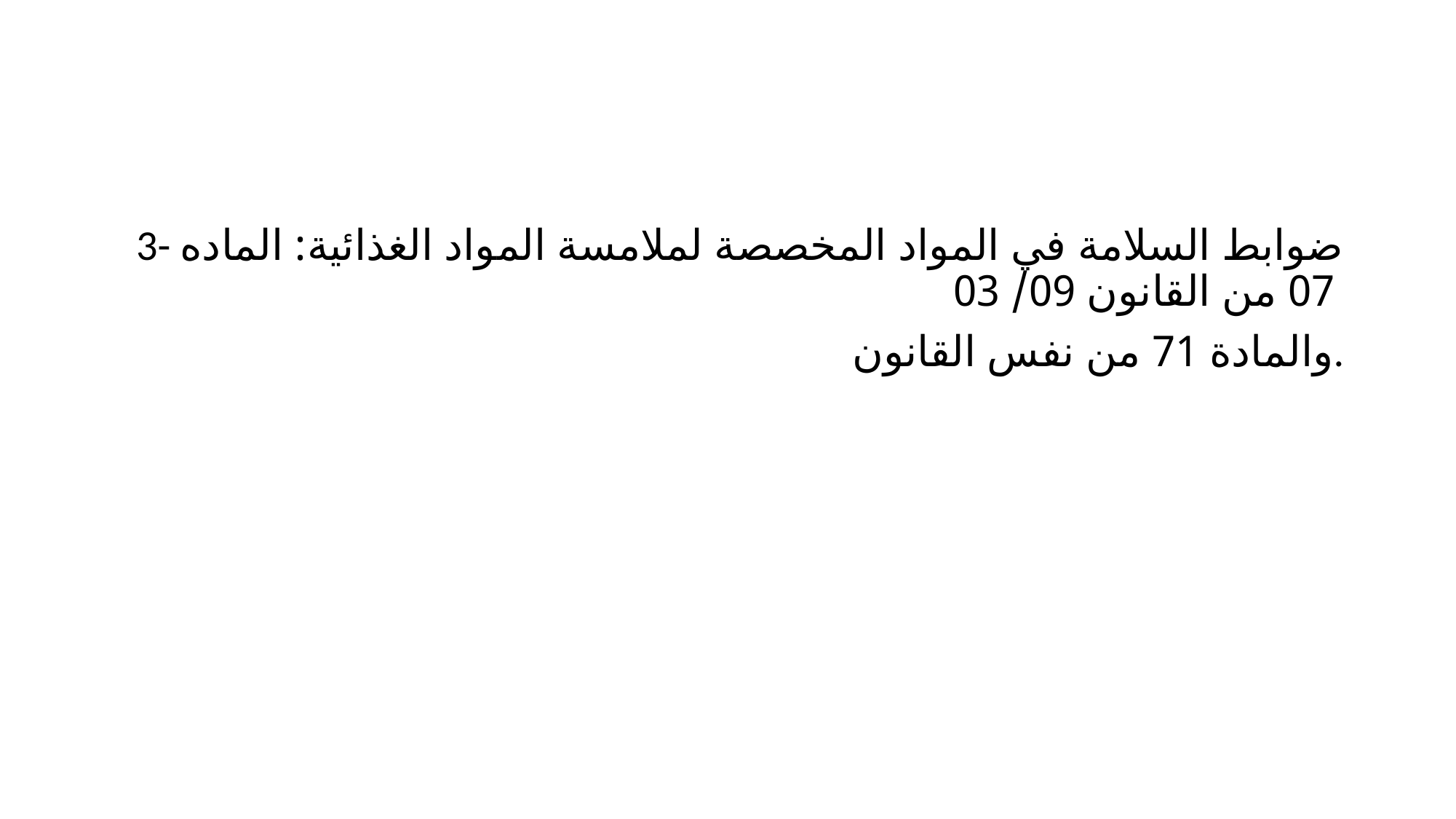

#
3- ضوابط السلامة في المواد المخصصة لملامسة المواد الغذائية: الماده 07 من القانون 09/ 03
والمادة 71 من نفس القانون.